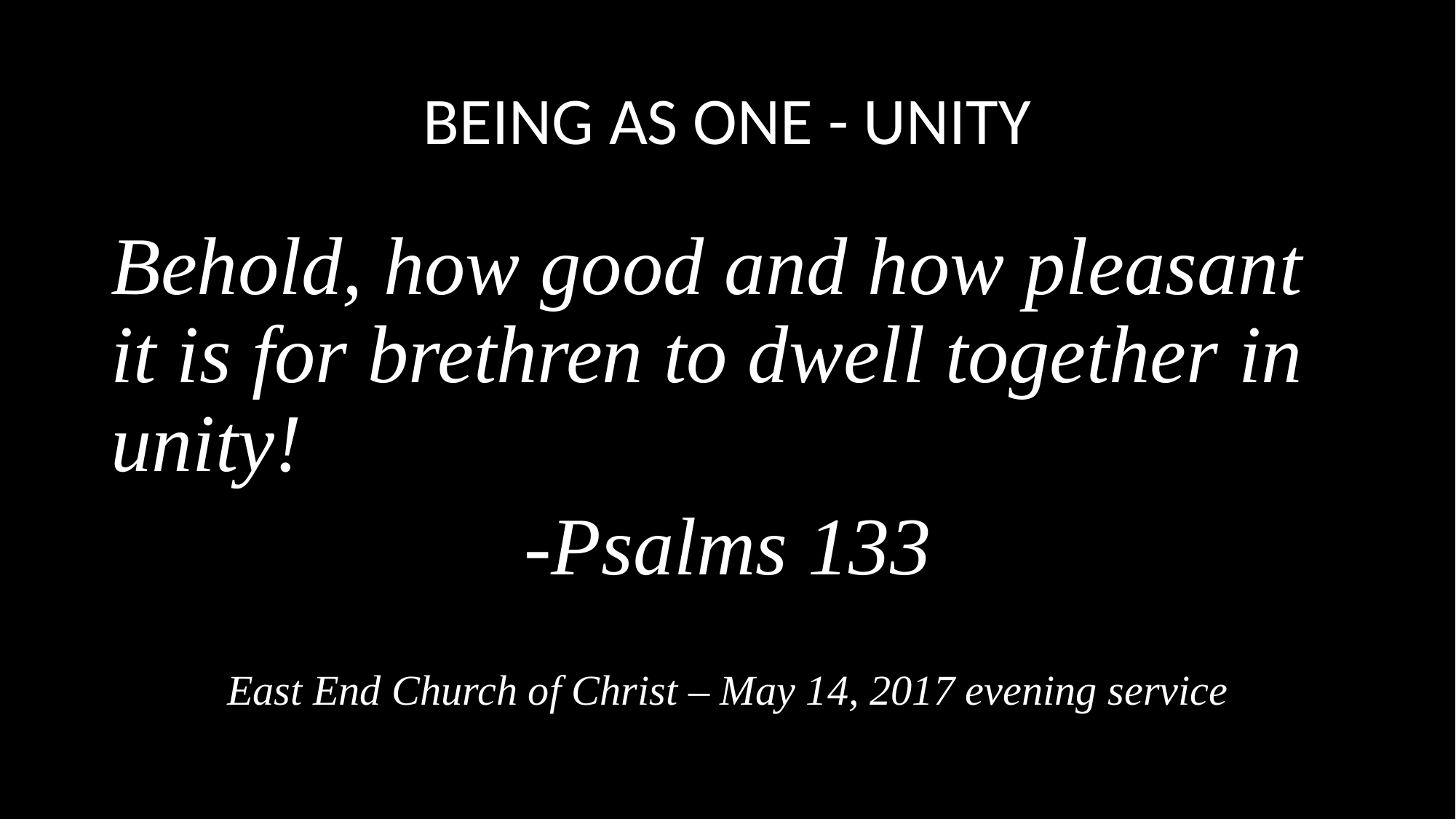

# BEING AS ONE - UNITY
Behold, how good and how pleasant it is for brethren to dwell together in unity!
-Psalms 133

East End Church of Christ – May 14, 2017 evening service